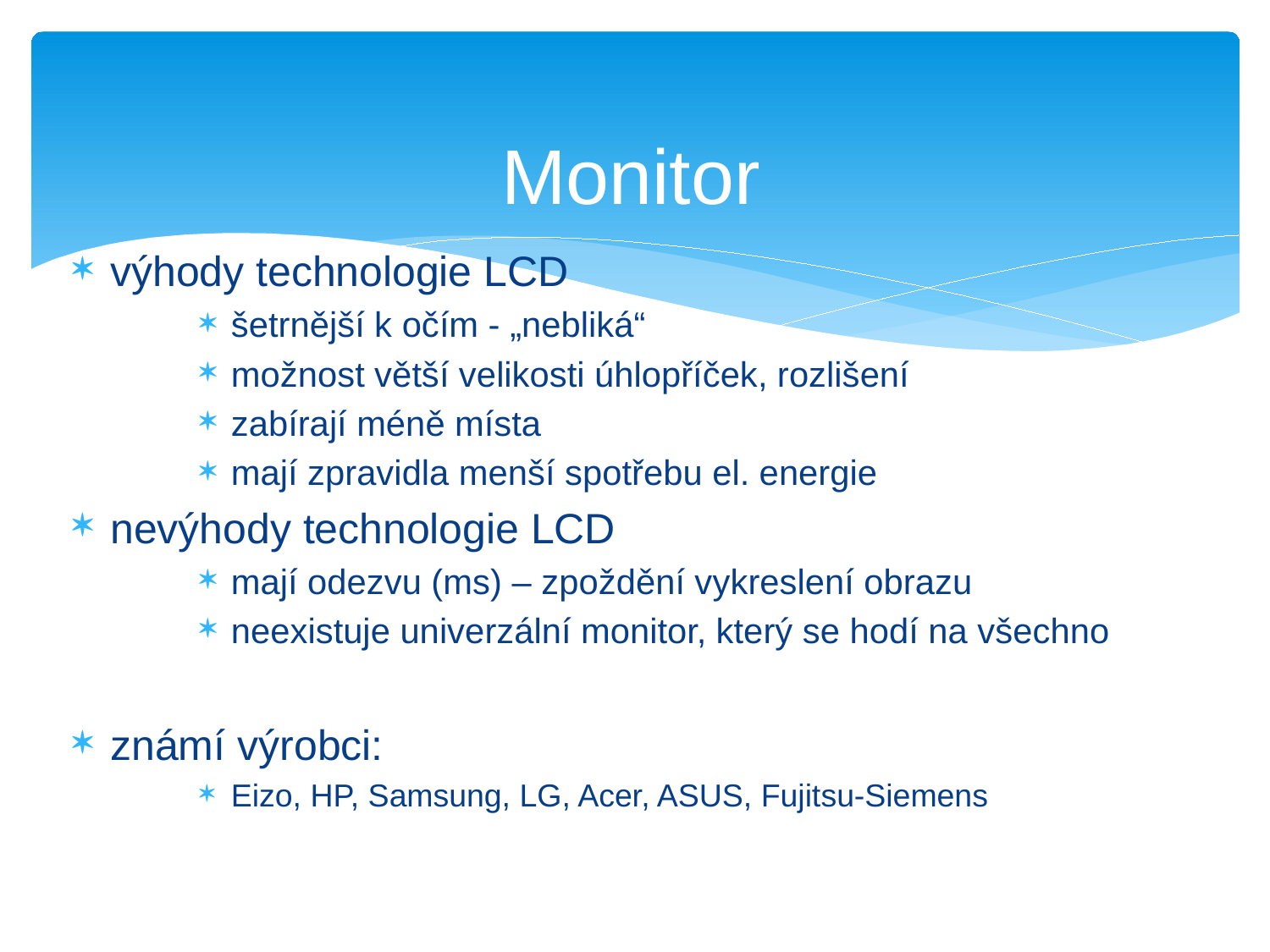

# Monitor
výhody technologie LCD
šetrnější k očím - „nebliká“
možnost větší velikosti úhlopříček, rozlišení
zabírají méně místa
mají zpravidla menší spotřebu el. energie
nevýhody technologie LCD
mají odezvu (ms) – zpoždění vykreslení obrazu
neexistuje univerzální monitor, který se hodí na všechno

známí výrobci:
Eizo, HP, Samsung, LG, Acer, ASUS, Fujitsu-Siemens